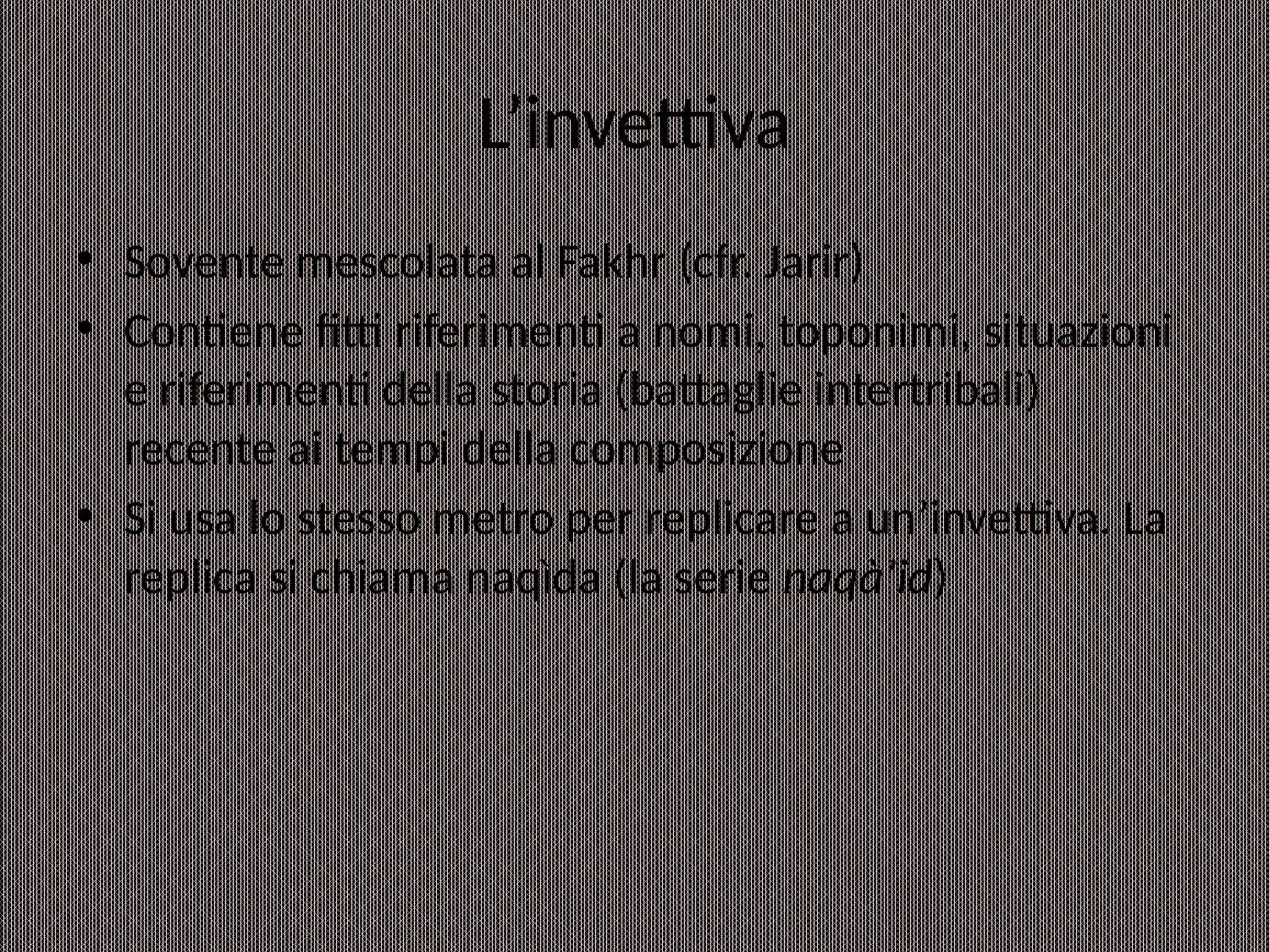

# L’invettiva
Sovente mescolata al Fakhr (cfr. Jarir)
Contiene fitti riferimenti a nomi, toponimi, situazioni e riferimenti della storia (battaglie intertribali) recente ai tempi della composizione
Si usa lo stesso metro per replicare a un’invettiva. La replica si chiama naqìda (la serie naqà’id)